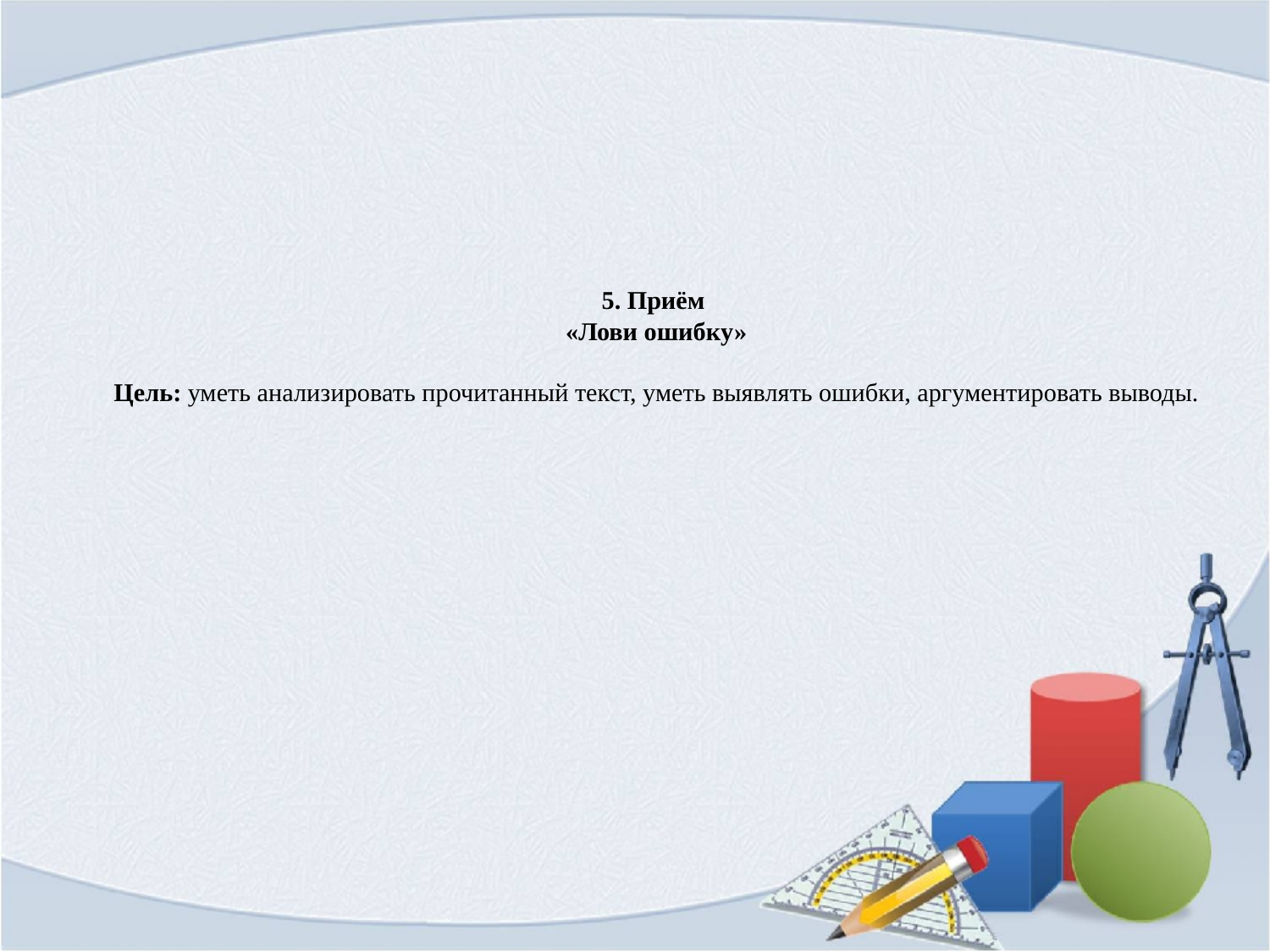

# 5. Приём «Лови ошибку» Цель: уметь анализировать прочитанный текст, уметь выявлять ошибки, аргументировать выводы.